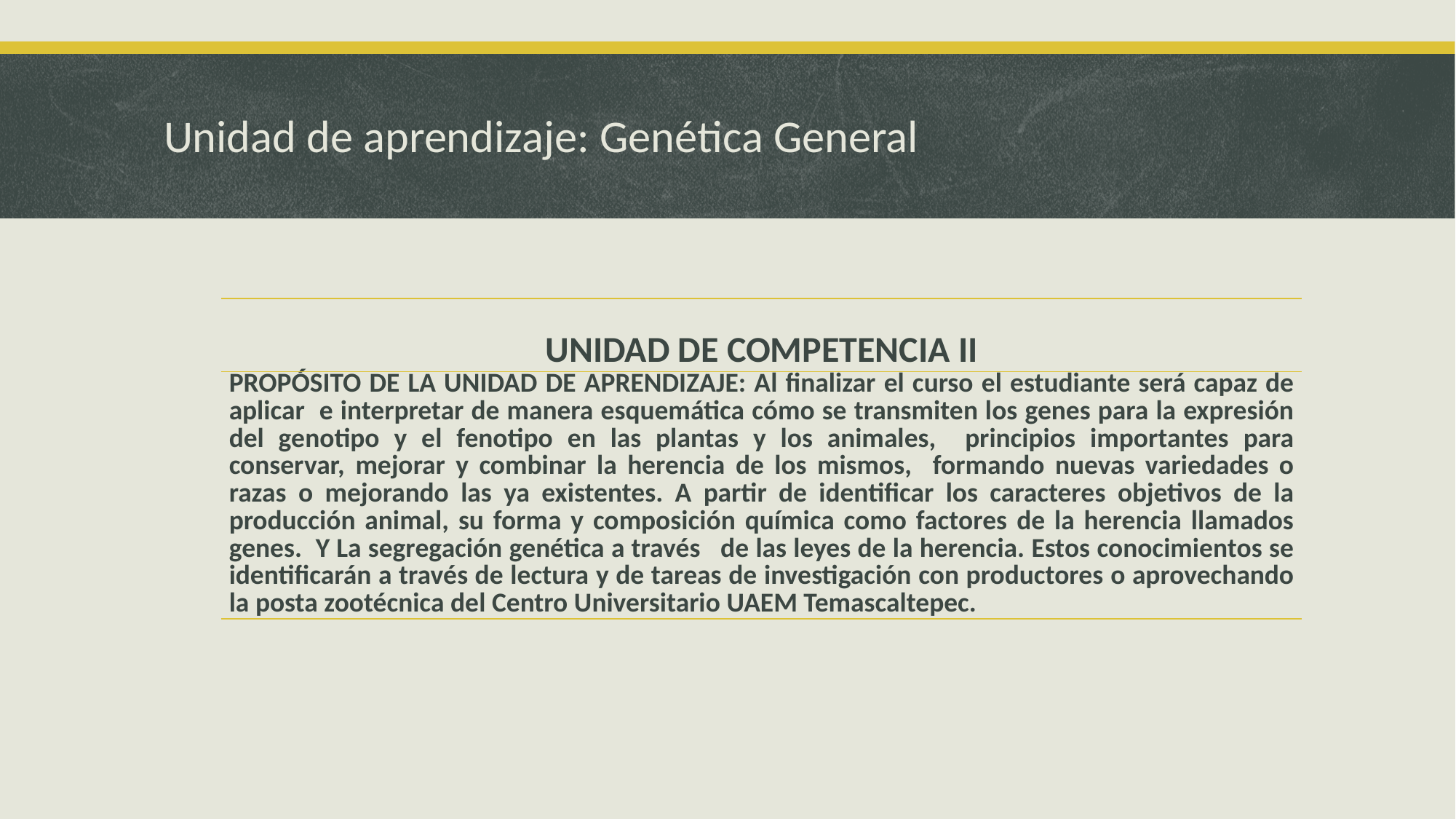

# Unidad de aprendizaje: Genética General
| UNIDAD DE COMPETENCIA II |
| --- |
| PROPÓSITO DE LA UNIDAD DE APRENDIZAJE: Al finalizar el curso el estudiante será capaz de aplicar e interpretar de manera esquemática cómo se transmiten los genes para la expresión del genotipo y el fenotipo en las plantas y los animales, principios importantes para conservar, mejorar y combinar la herencia de los mismos, formando nuevas variedades o razas o mejorando las ya existentes. A partir de identificar los caracteres objetivos de la producción animal, su forma y composición química como factores de la herencia llamados genes. Y La segregación genética a través de las leyes de la herencia. Estos conocimientos se identificarán a través de lectura y de tareas de investigación con productores o aprovechando la posta zootécnica del Centro Universitario UAEM Temascaltepec. |